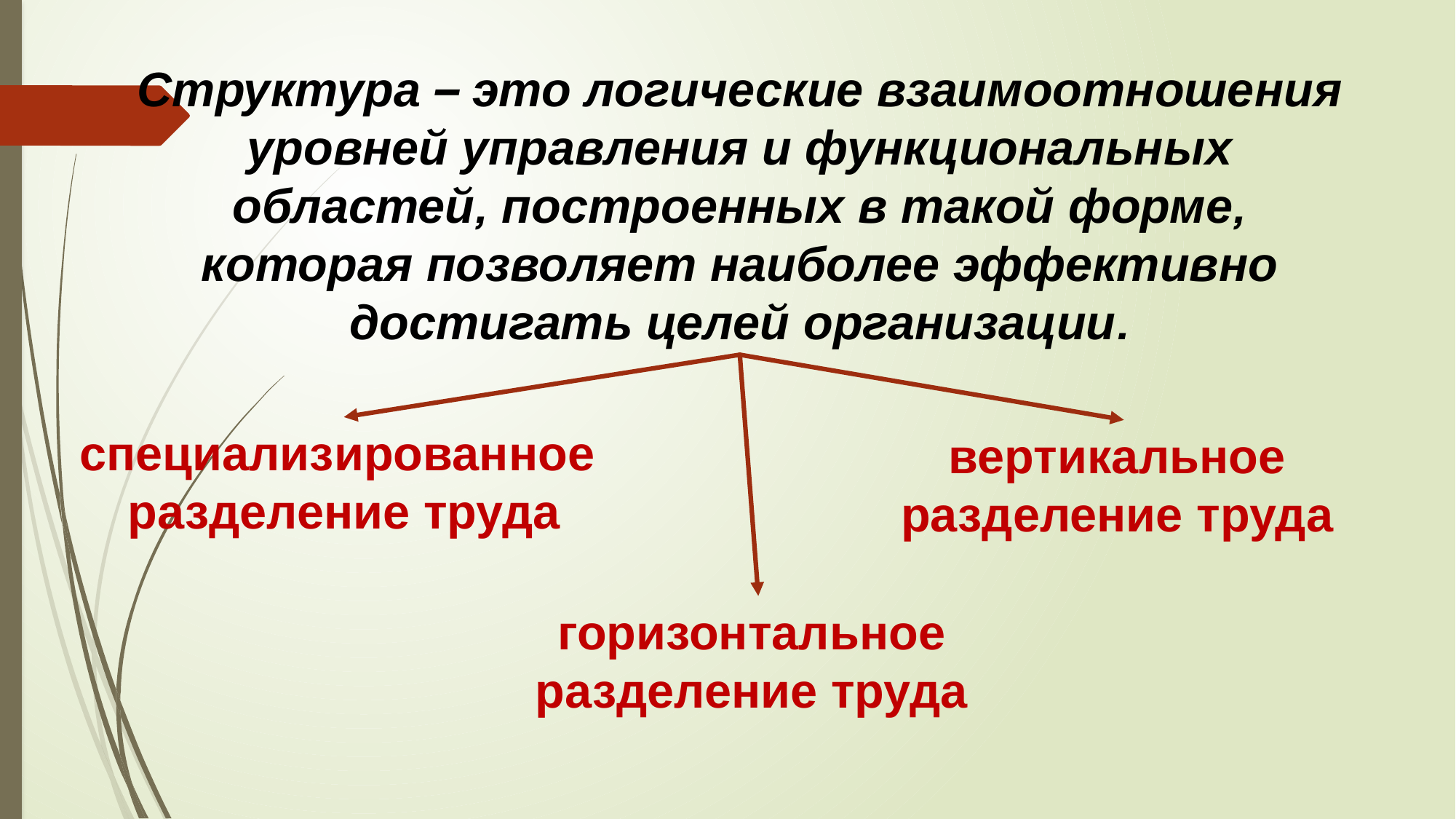

Структура – это логические взаимоотношения уровней управления и функциональных областей, построенных в такой форме, которая позволяет наиболее эффективно достигать целей организации.
специализированное
разделение труда
вертикальное
разделение труда
горизонтальное
разделение труда